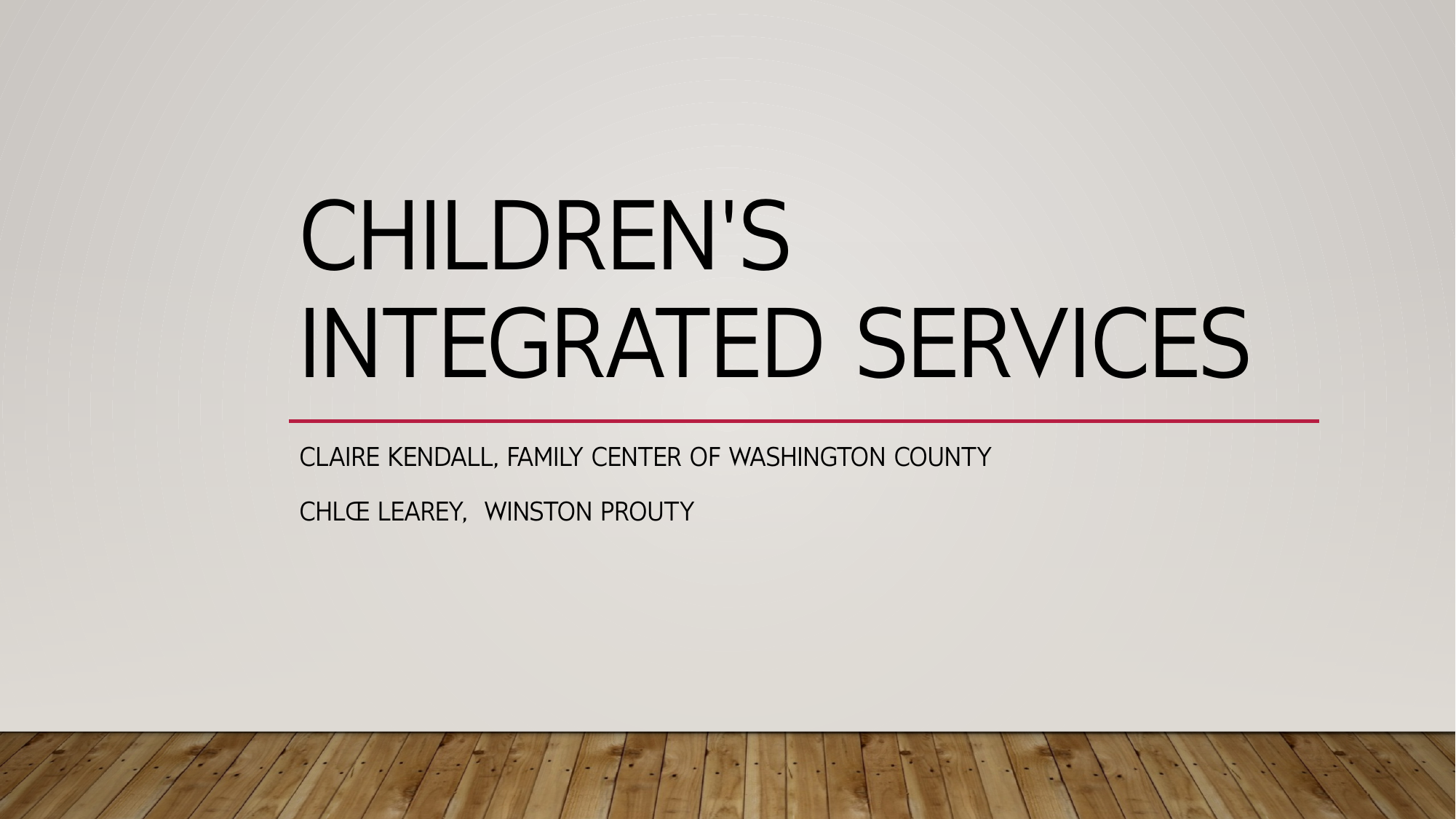

# Children's Integrated Services
Claire kendall, Family Center of Washington County
Chloe learey,  Winston Prouty